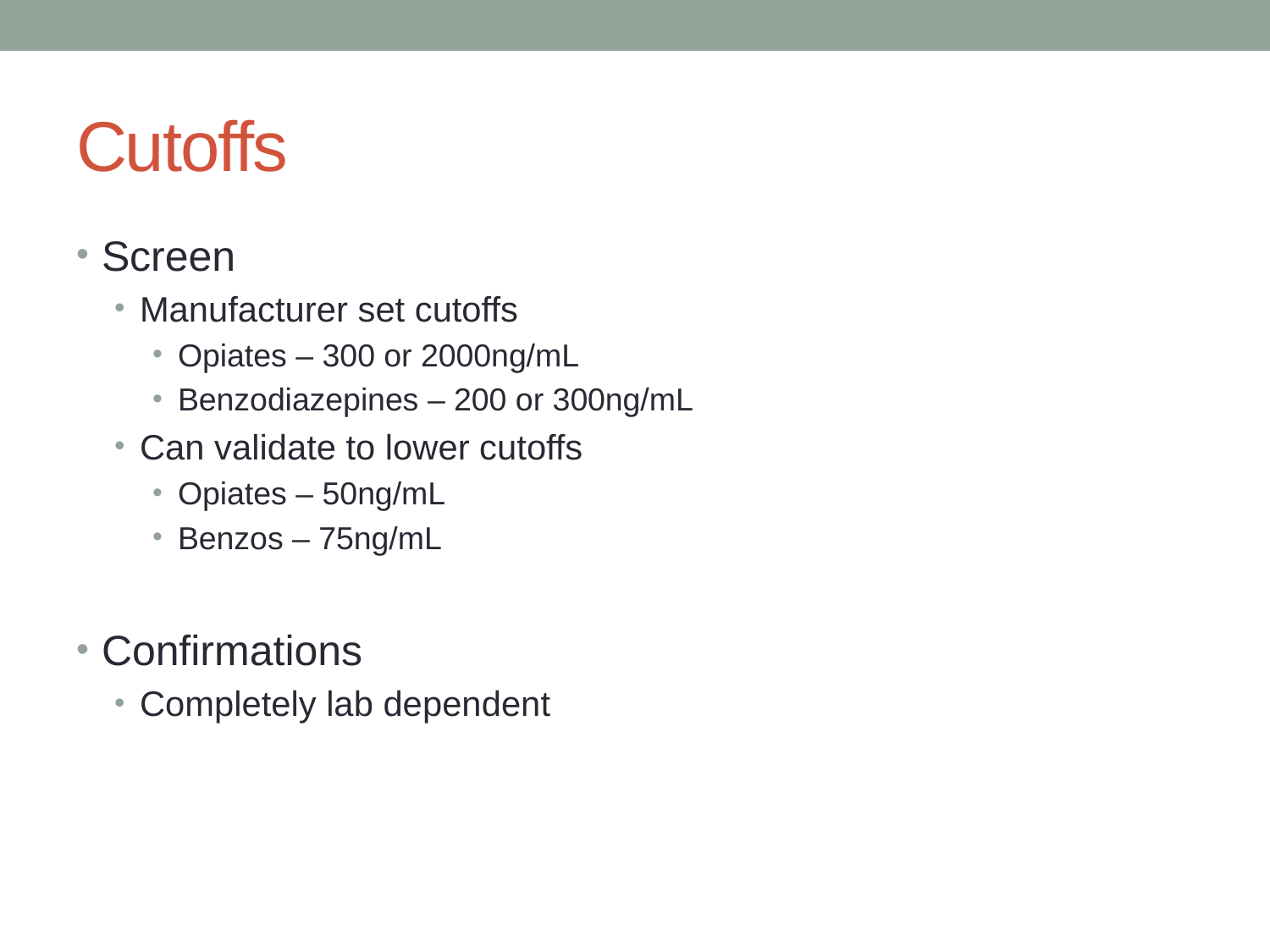

# Cutoffs
Screen
Manufacturer set cutoffs
Opiates – 300 or 2000ng/mL
Benzodiazepines – 200 or 300ng/mL
Can validate to lower cutoffs
Opiates – 50ng/mL
Benzos – 75ng/mL

Confirmations
Completely lab dependent